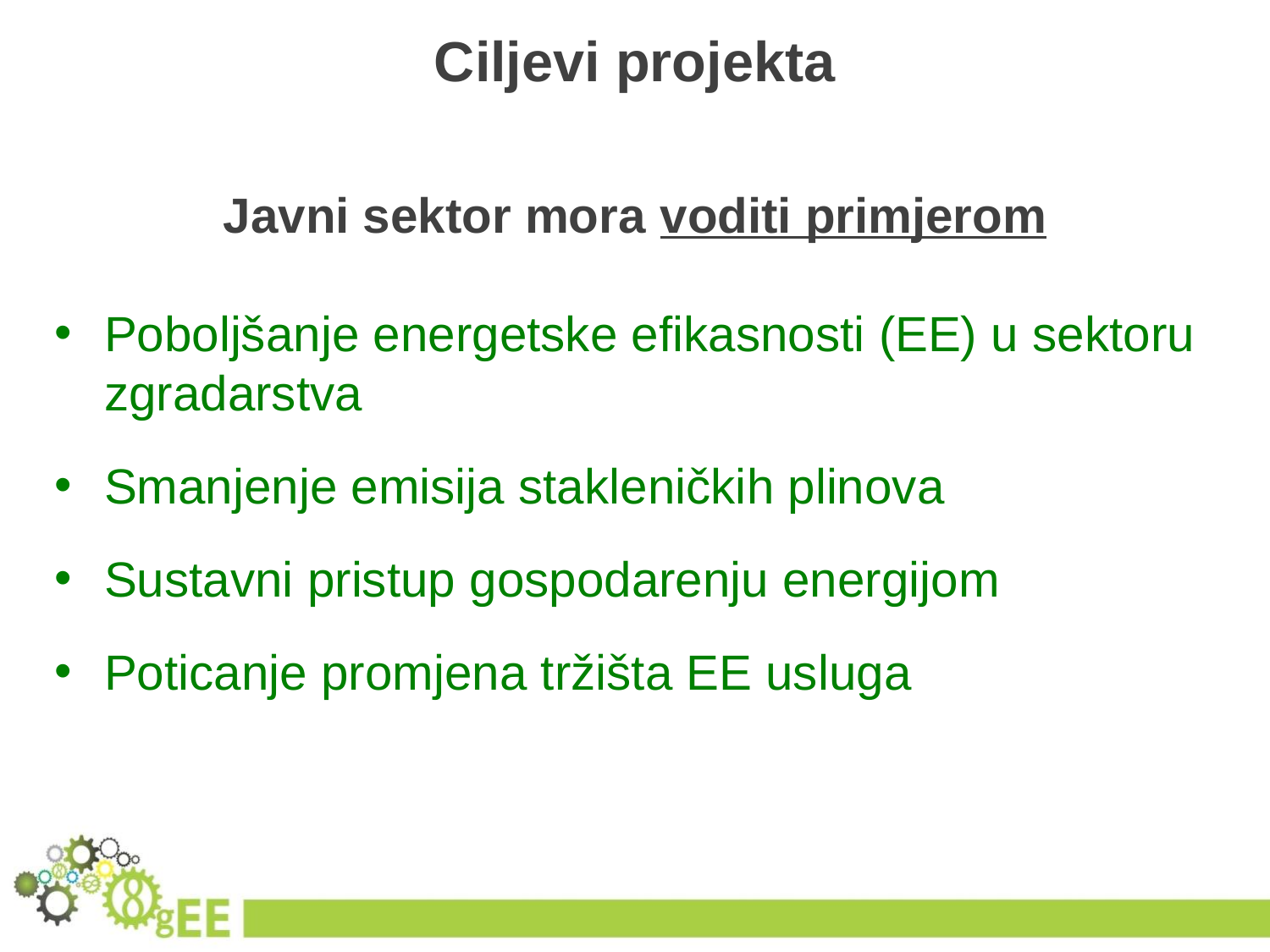

# Ciljevi projekta
Javni sektor mora voditi primjerom

Poboljšanje energetske efikasnosti (EE) u sektoru zgradarstva

Smanjenje emisija stakleničkih plinova

Sustavni pristup gospodarenju energijom

Poticanje promjena tržišta EE usluga